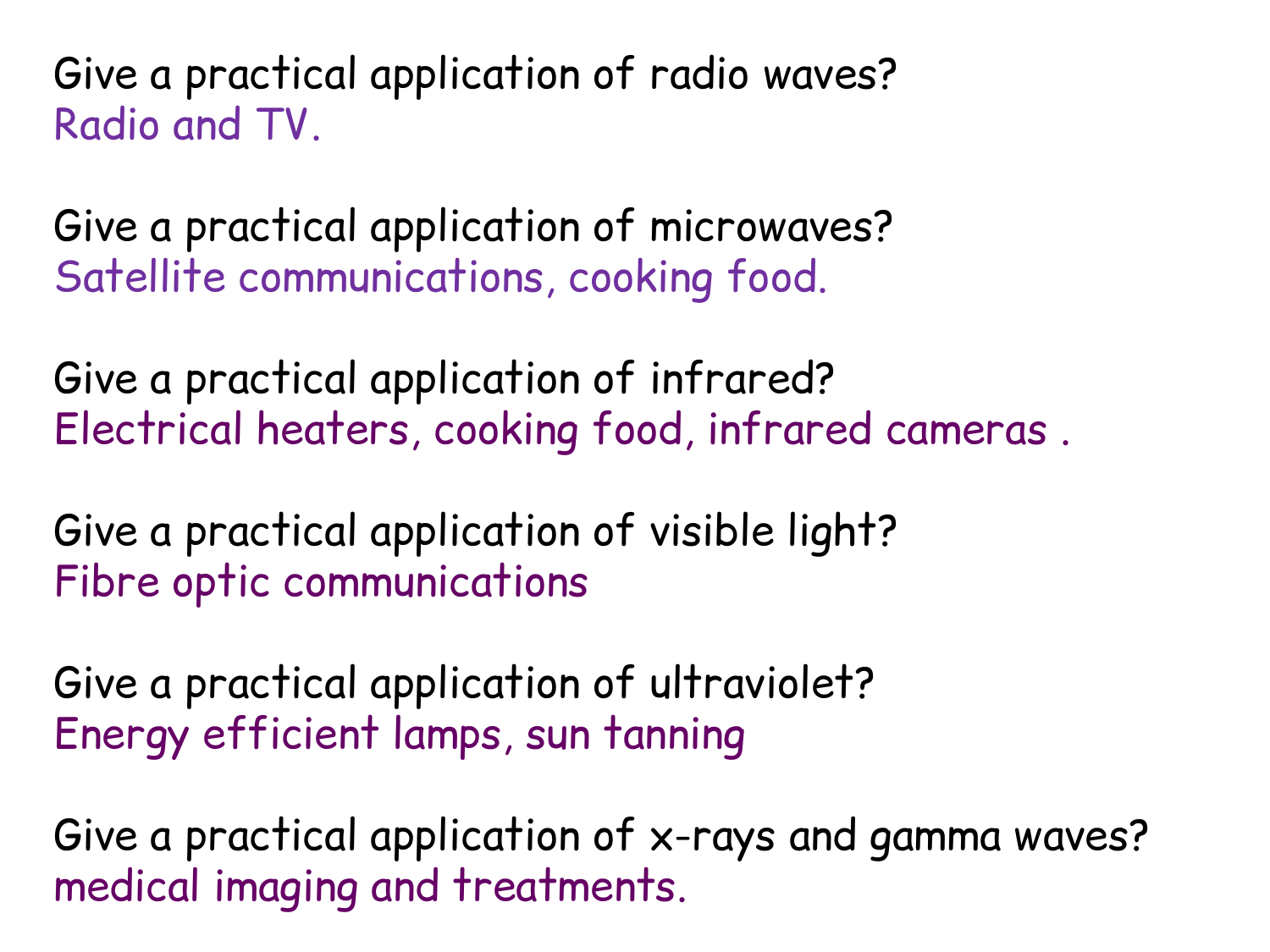

Give a practical application of radio waves?
Radio and TV.

Give a practical application of microwaves?
Satellite communications, cooking food.

Give a practical application of infrared?
Electrical heaters, cooking food, infrared cameras .

Give a practical application of visible light?
Fibre optic communications

Give a practical application of ultraviolet?
Energy efficient lamps, sun tanning

Give a practical application of x-rays and gamma waves?
medical imaging and treatments.